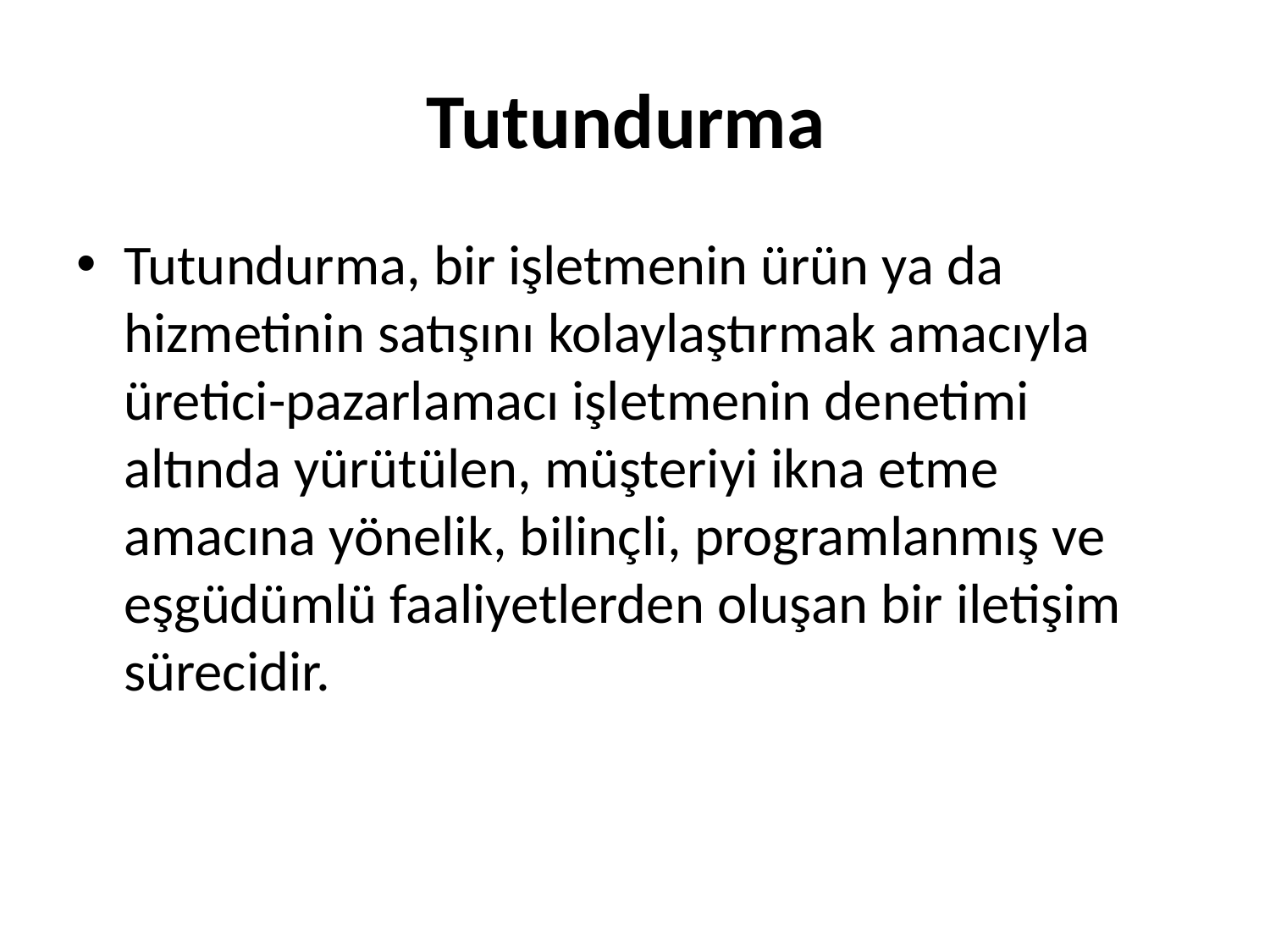

# Tutundurma
Tutundurma, bir işletmenin ürün ya da hizmetinin satışını kolaylaştırmak amacıyla üretici-pazarlamacı işletmenin denetimi altında yürütülen, müşteriyi ikna etme amacına yönelik, bilinçli, programlanmış ve eşgüdümlü faaliyetlerden oluşan bir iletişim sürecidir.